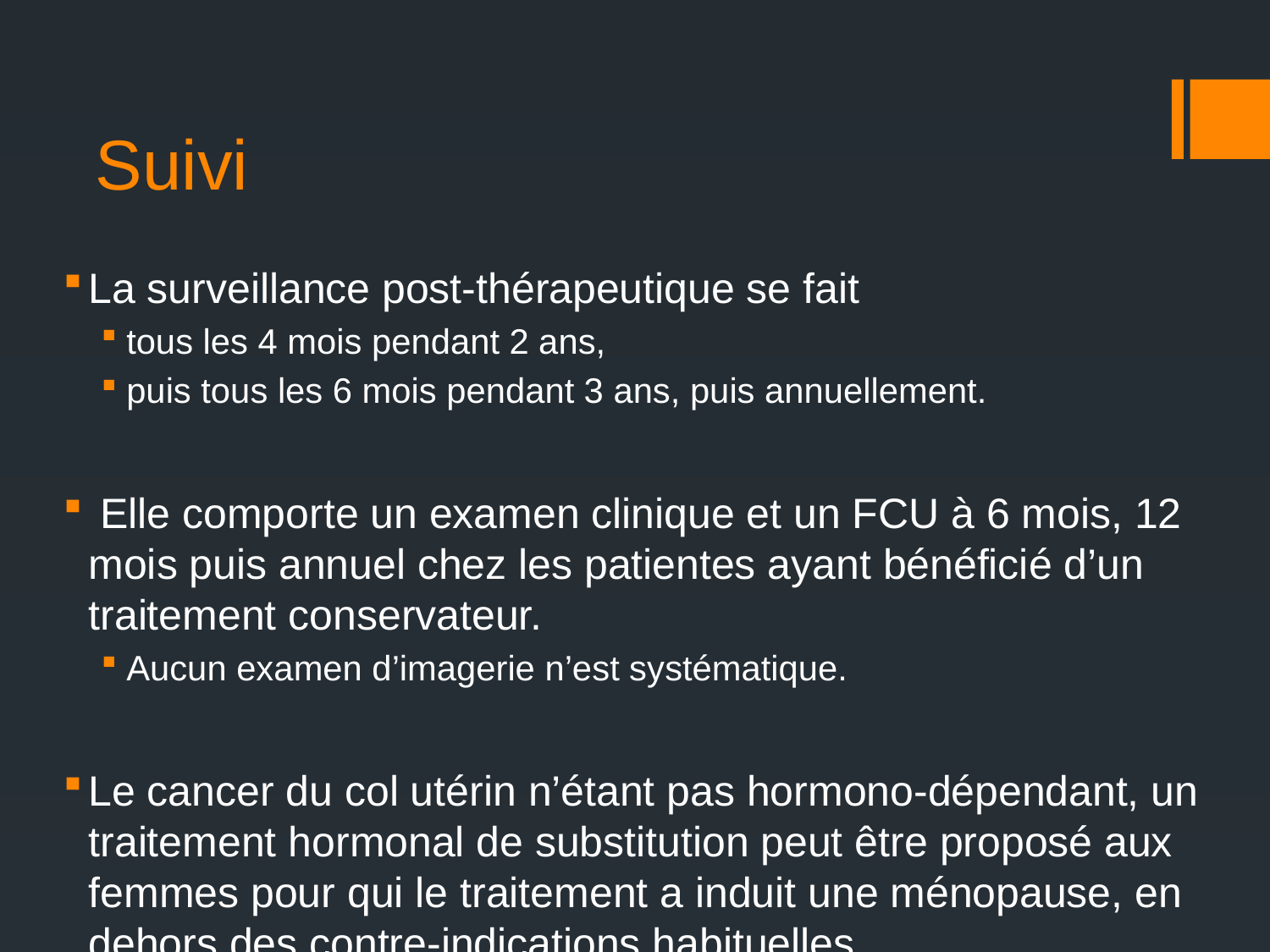

# Suivi
La surveillance post-thérapeutique se fait
tous les 4 mois pendant 2 ans,
puis tous les 6 mois pendant 3 ans, puis annuellement.

 Elle comporte un examen clinique et un FCU à 6 mois, 12 mois puis annuel chez les patientes ayant bénéficié d’un traitement conservateur.
Aucun examen d’imagerie n’est systématique.

Le cancer du col utérin n’étant pas hormono-dépendant, un traitement hormonal de substitution peut être proposé aux femmes pour qui le traitement a induit une ménopause, en dehors des contre-indications habituelles.